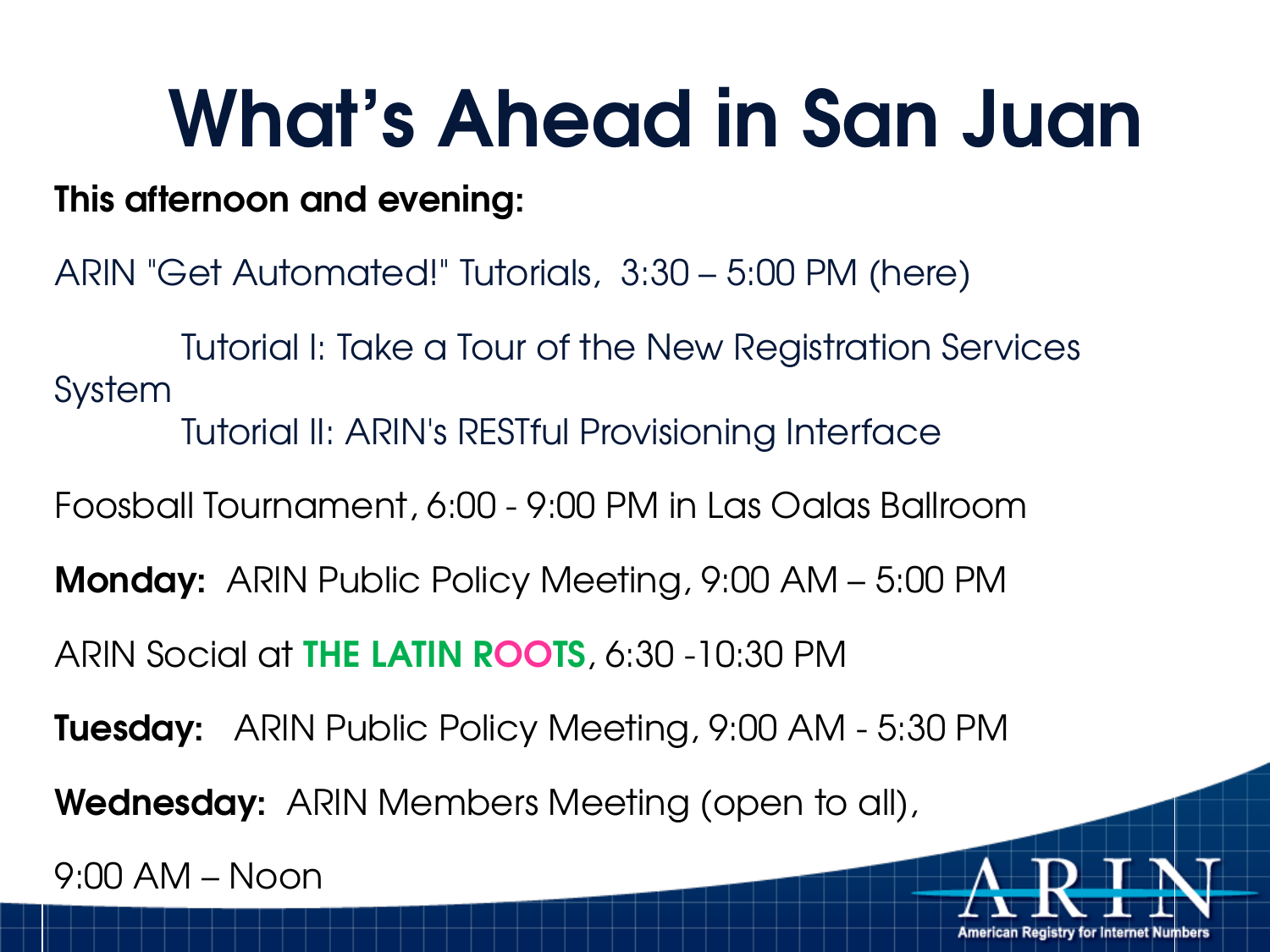

What’s Ahead in San Juan
This afternoon and evening:
ARIN "Get Automated!" Tutorials,  3:30 – 5:00 PM (here)
	Tutorial I: Take a Tour of the New Registration Services System
	Tutorial II: ARIN's RESTful Provisioning Interface
Foosball Tournament, 6:00 - 9:00 PM in Las Oalas Ballroom
Monday:  ARIN Public Policy Meeting, 9:00 AM – 5:00 PM
ARIN Social at THE LATIN ROOTS, 6:30 -10:30 PM
Tuesday:   ARIN Public Policy Meeting, 9:00 AM - 5:30 PM
Wednesday:  ARIN Members Meeting (open to all),
9:00 AM – Noon